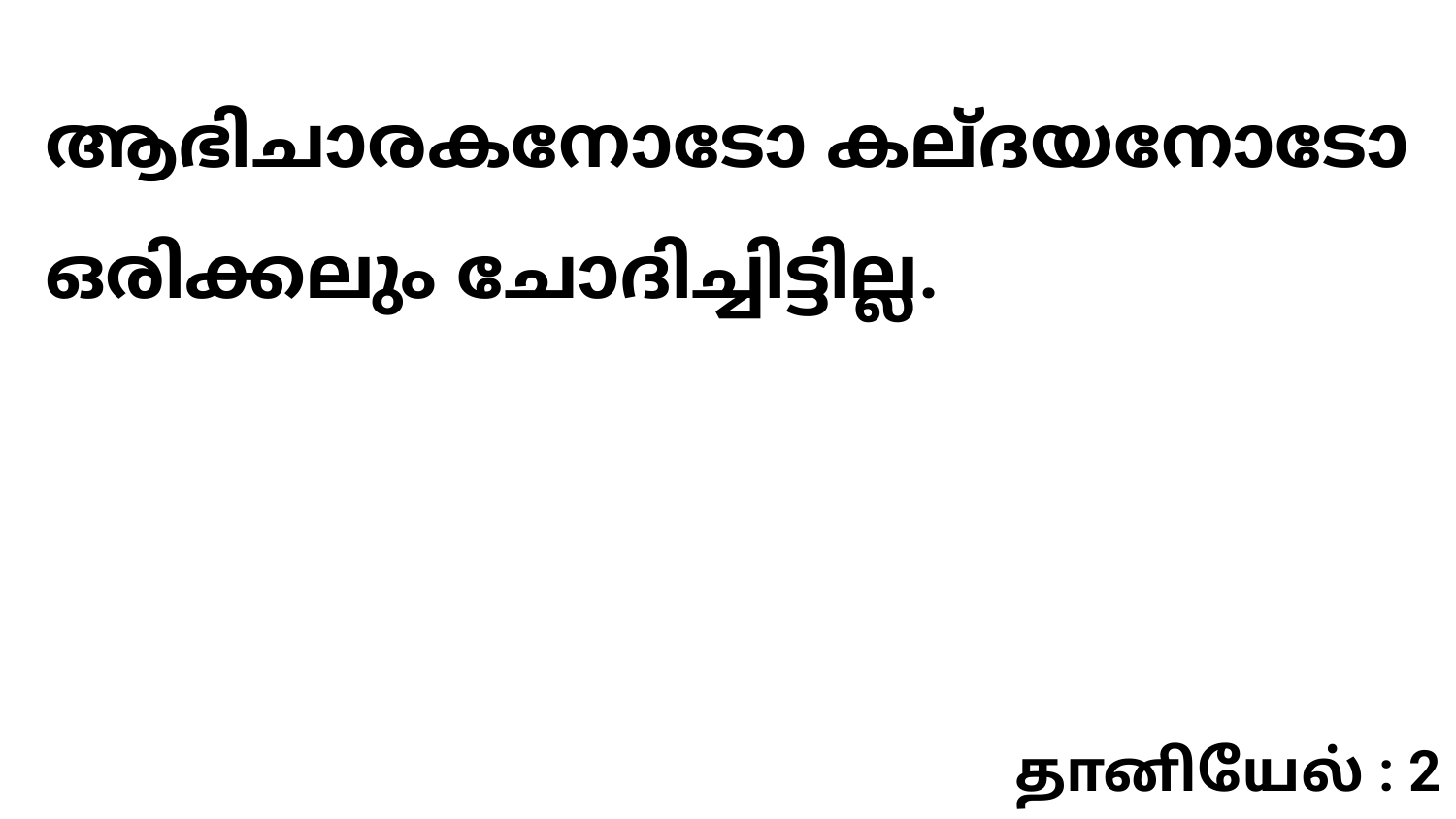

ആഭിചാരകനോടോ കല്ദയനോടോ ഒരിക്കലും ചോദിച്ചിട്ടില്ല.
தானியேல் : 2